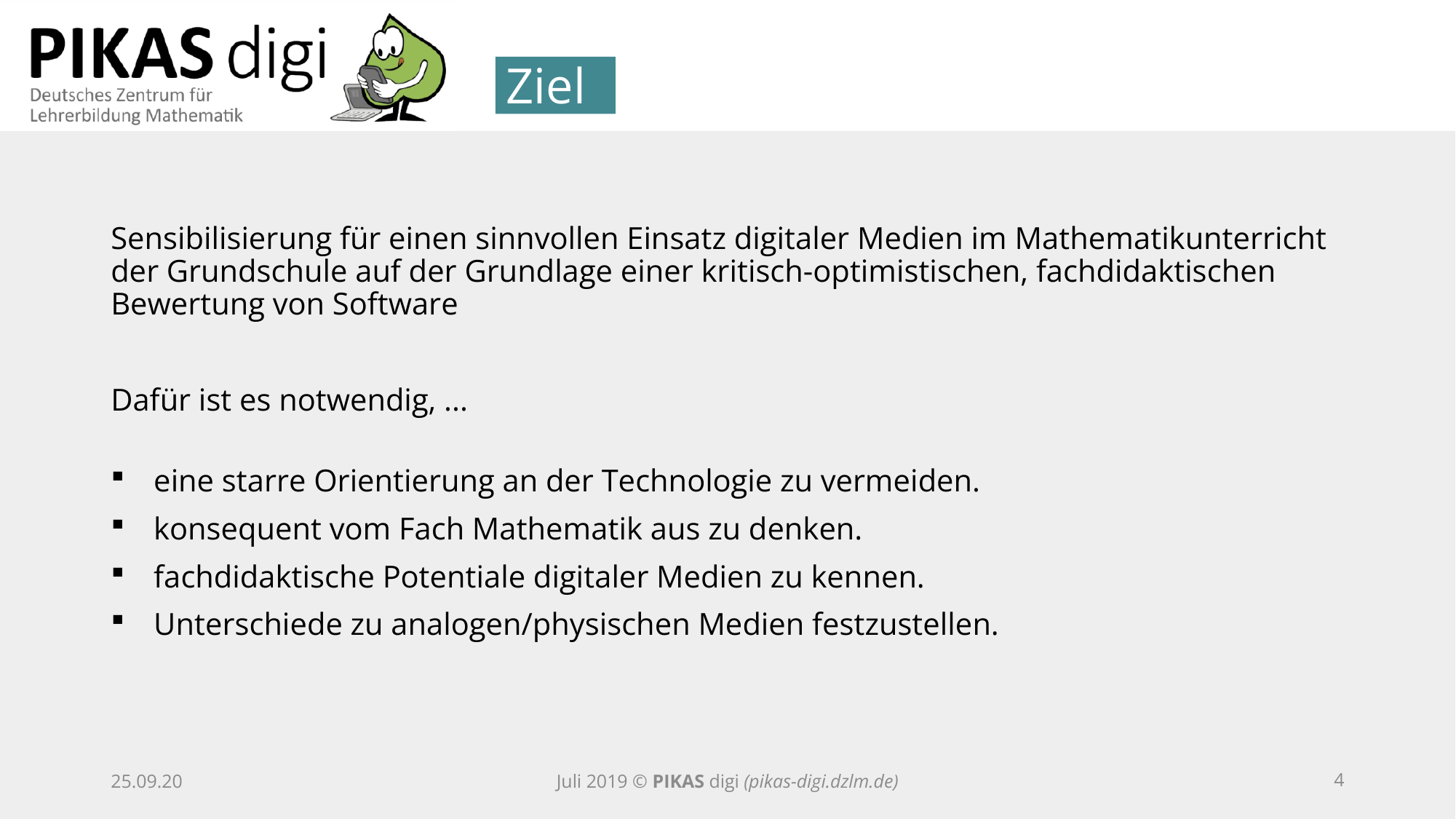

Ziel
Sensibilisierung für einen sinnvollen Einsatz digitaler Medien im Mathematikunterricht der Grundschule auf der Grundlage einer kritisch-optimistischen, fachdidaktischen Bewertung von Software

Dafür ist es notwendig, ...
  eine starre Orientierung an der Technologie zu vermeiden.
  konsequent vom Fach Mathematik aus zu denken.
  fachdidaktische Potentiale digitaler Medien zu kennen.
  Unterschiede zu analogen/physischen Medien festzustellen.

25.09.20
Juli 2019 © PIKAS digi (pikas-digi.dzlm.de)
4